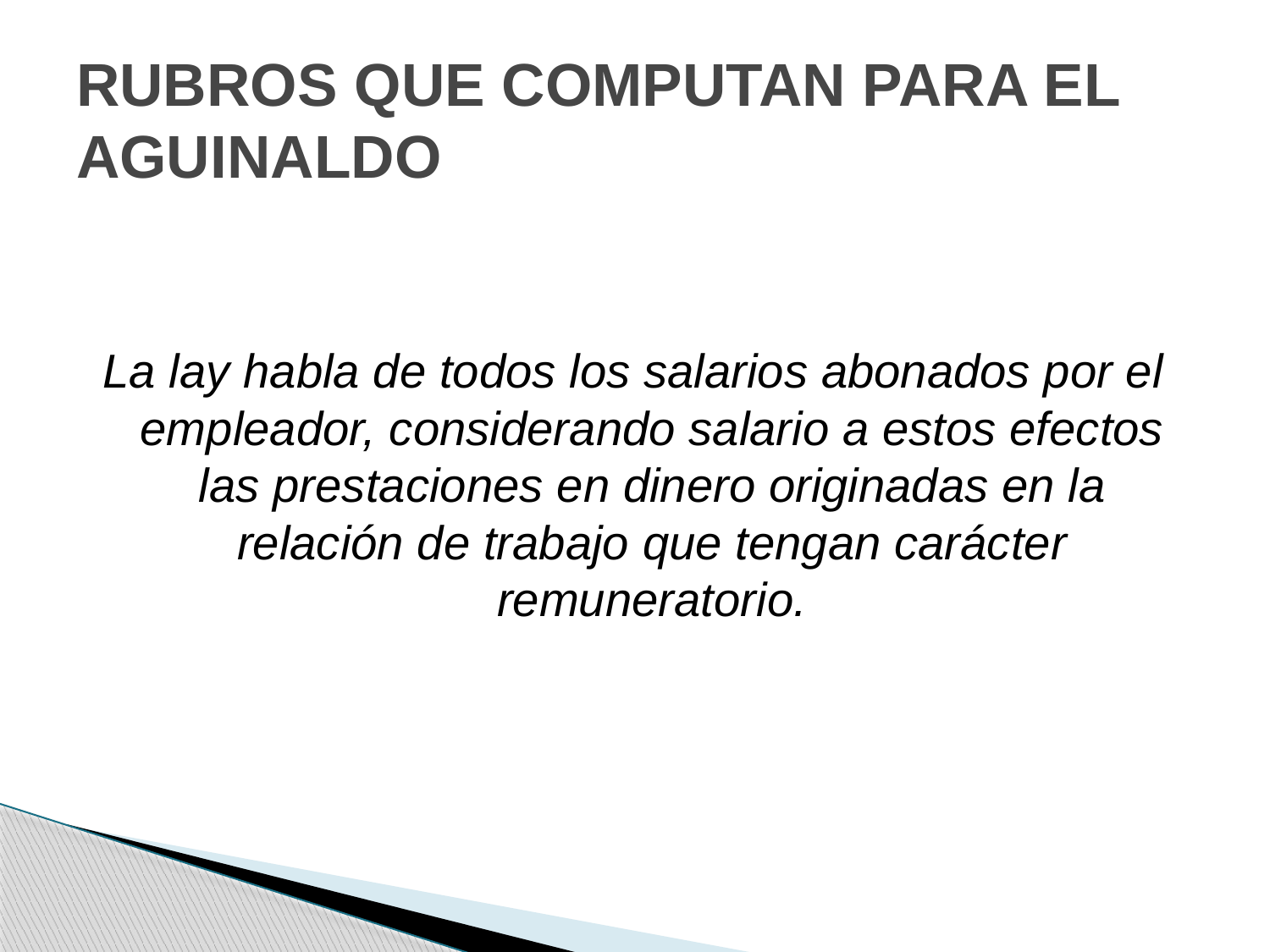

RUBROS QUE COMPUTAN PARA EL AGUINALDO

La lay habla de todos los salarios abonados por el empleador, considerando salario a estos efectos las prestaciones en dinero originadas en la relación de trabajo que tengan carácter remuneratorio.